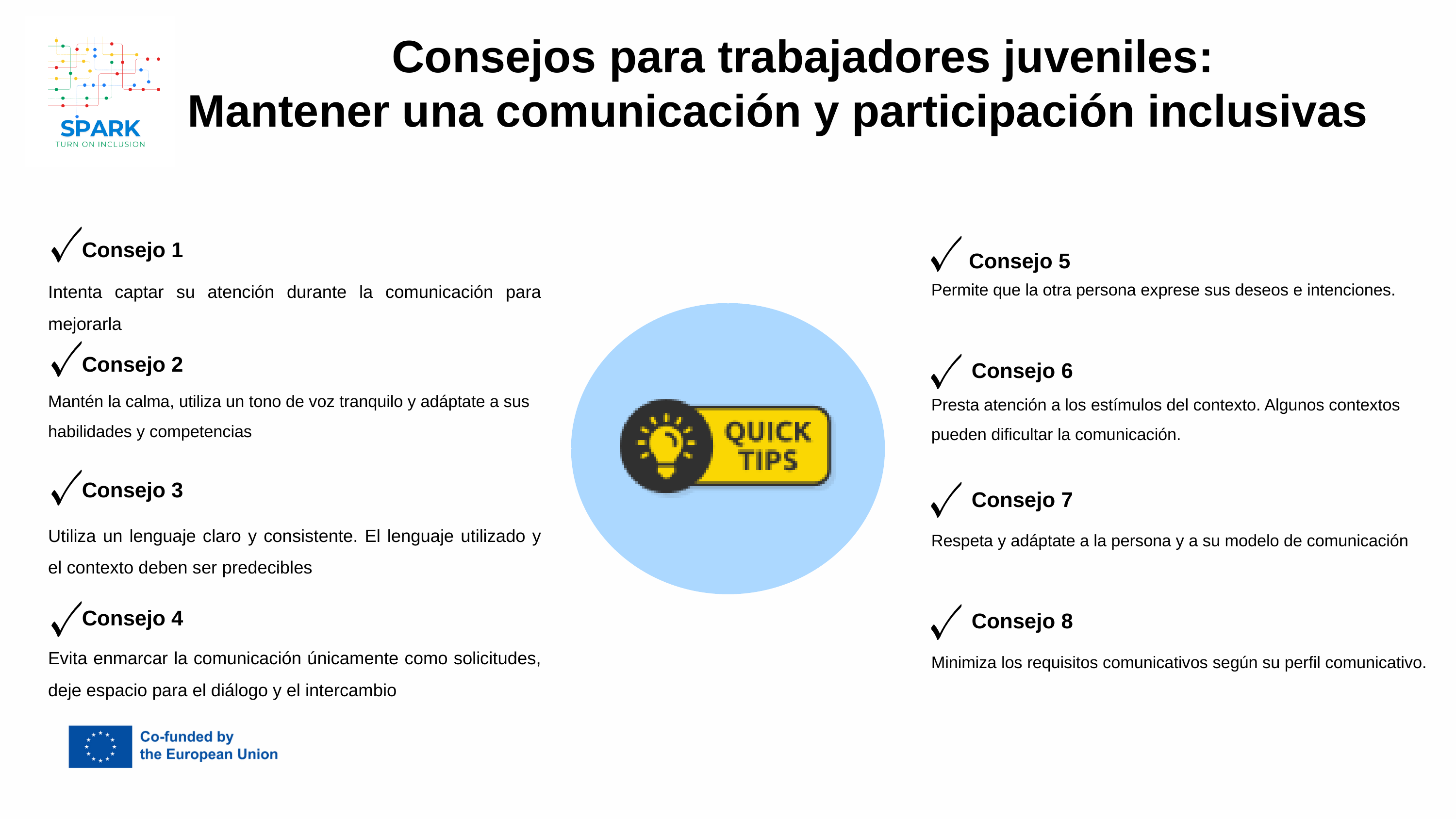

Consejos para trabajadores juveniles:
Mantener una comunicación y participación inclusivas

Consejo 1

Consejo 5

Intenta captar su atención durante la comunicación para mejorarla

Permite que la otra persona exprese sus deseos e intenciones.

Consejo 2

Consejo 6

Mantén la calma, utiliza un tono de voz tranquilo y adáptate a sus
habilidades y competencias

Presta atención a los estímulos del contexto. Algunos contextos
pueden dificultar la comunicación.

Consejo 3

Consejo 7

Utiliza un lenguaje claro y consistente. El lenguaje utilizado y el contexto deben ser predecibles

Respeta y adáptate a la persona y a su modelo de comunicación

Consejo 4

Consejo 8

Evita enmarcar la comunicación únicamente como solicitudes, deje espacio para el diálogo y el intercambio

Minimiza los requisitos comunicativos según su perfil comunicativo.